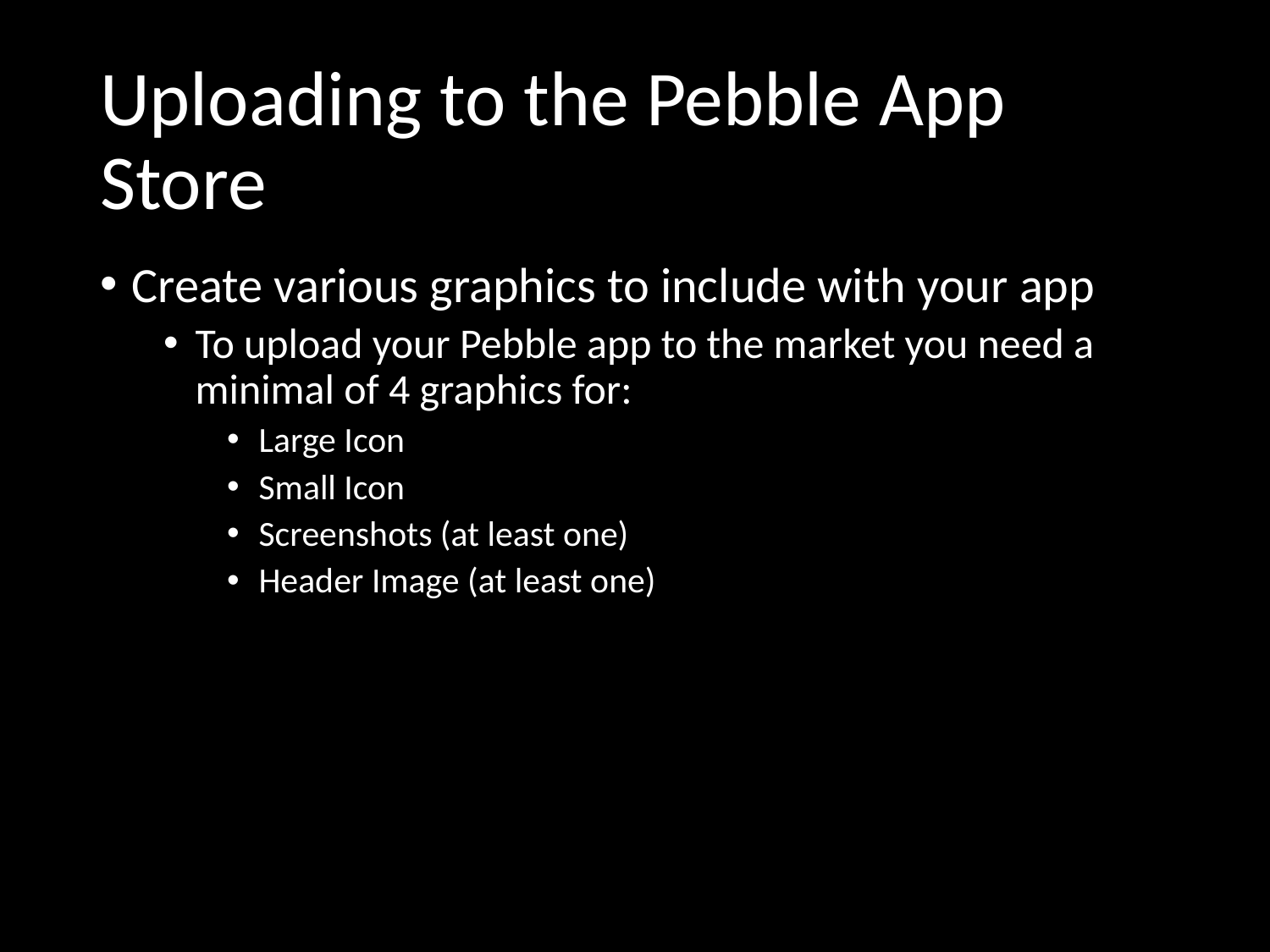

# Uploading to the Pebble App Store
Create various graphics to include with your app
To upload your Pebble app to the market you need a minimal of 4 graphics for:
Large Icon
Small Icon
Screenshots (at least one)
Header Image (at least one)